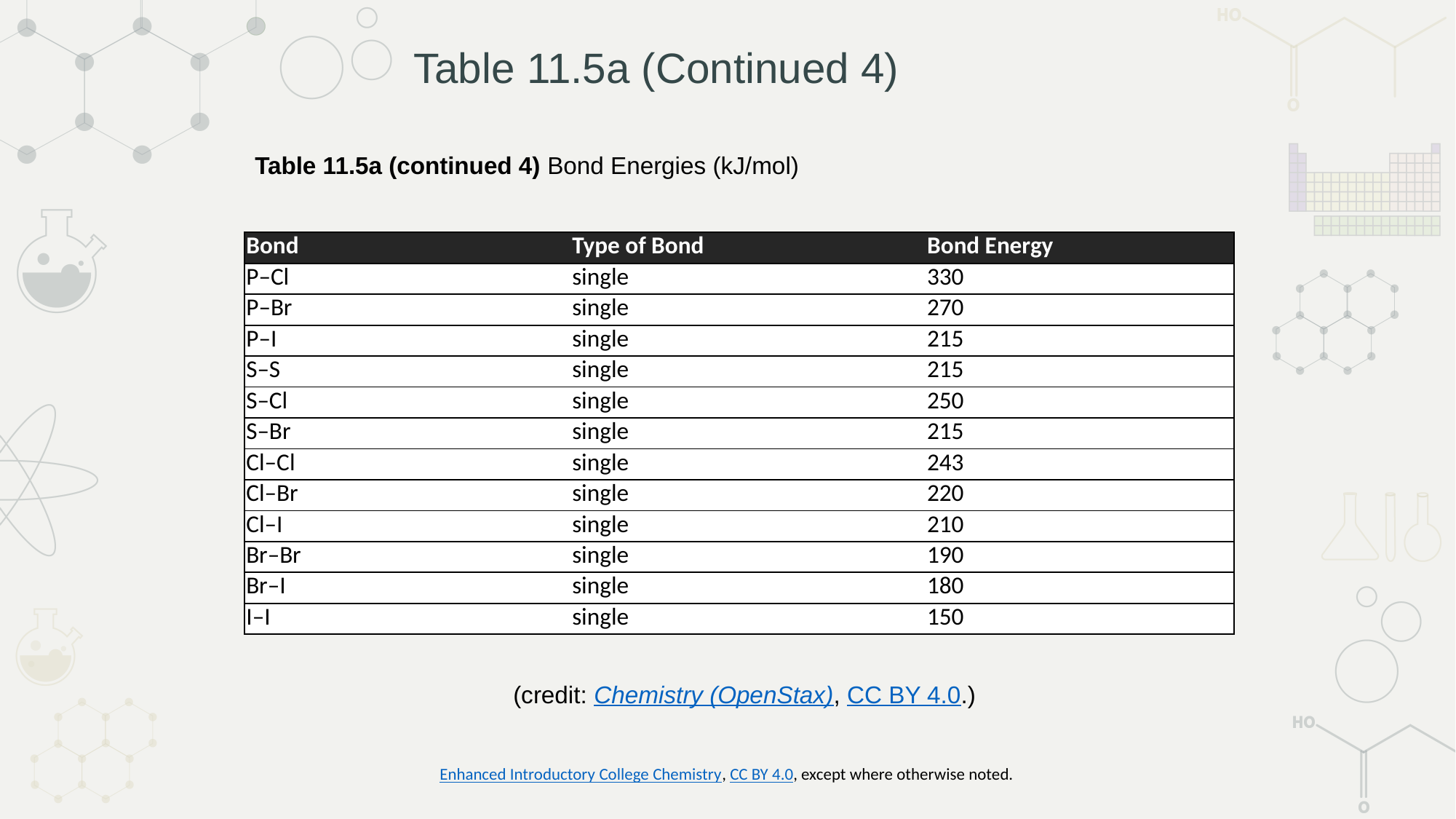

# Table 11.5a (Continued 4)
Table 11.5a (continued 4) Bond Energies (kJ/mol)
| Bond | Type of Bond | Bond Energy |
| --- | --- | --- |
| P–Cl | single | 330 |
| P–Br | single | 270 |
| P–I | single | 215 |
| S–S | single | 215 |
| S–Cl | single | 250 |
| S–Br | single | 215 |
| Cl–Cl | single | 243 |
| Cl–Br | single | 220 |
| Cl–I | single | 210 |
| Br–Br | single | 190 |
| Br–I | single | 180 |
| I–I | single | 150 |
(credit: Chemistry (OpenStax), CC BY 4.0.)